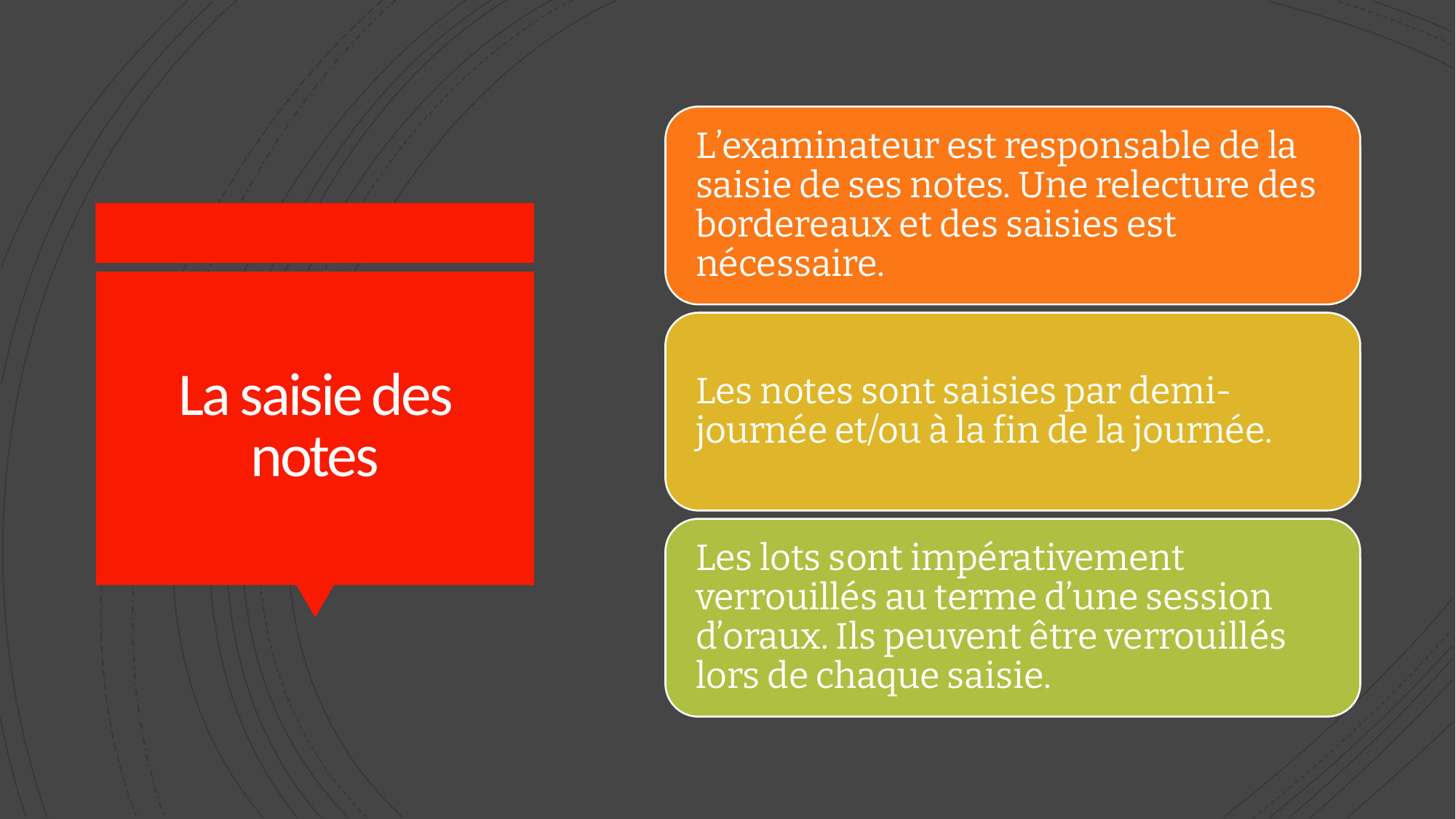

L’examinateur est responsable de la saisie de ses notes. Une relecture des bordereaux et des saisies est nécessaire.
Les notes sont saisies par demi-journée et/ou à la fin de la journée.
Les lots sont impérativement verrouillés au terme d’une session d’oraux. Ils peuvent être verrouillés lors de chaque saisie.
# La saisie des notes